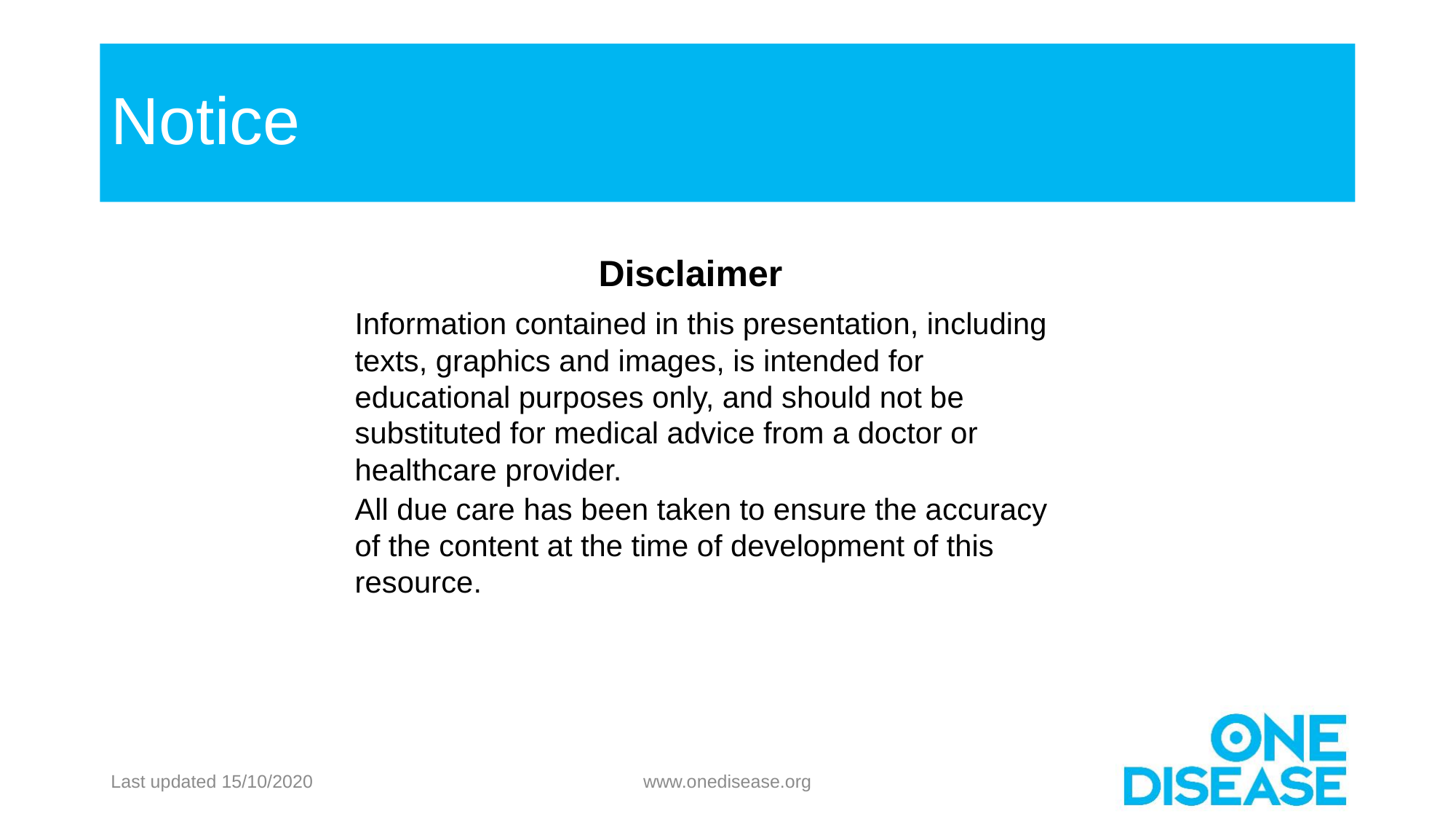

# Notice
Disclaimer
Information contained in this presentation, including texts, graphics and images, is intended for educational purposes only, and should not be substituted for medical advice from a doctor or healthcare provider.
All due care has been taken to ensure the accuracy of the content at the time of development of this resource.
Last updated 15/10/2020
www.onedisease.org